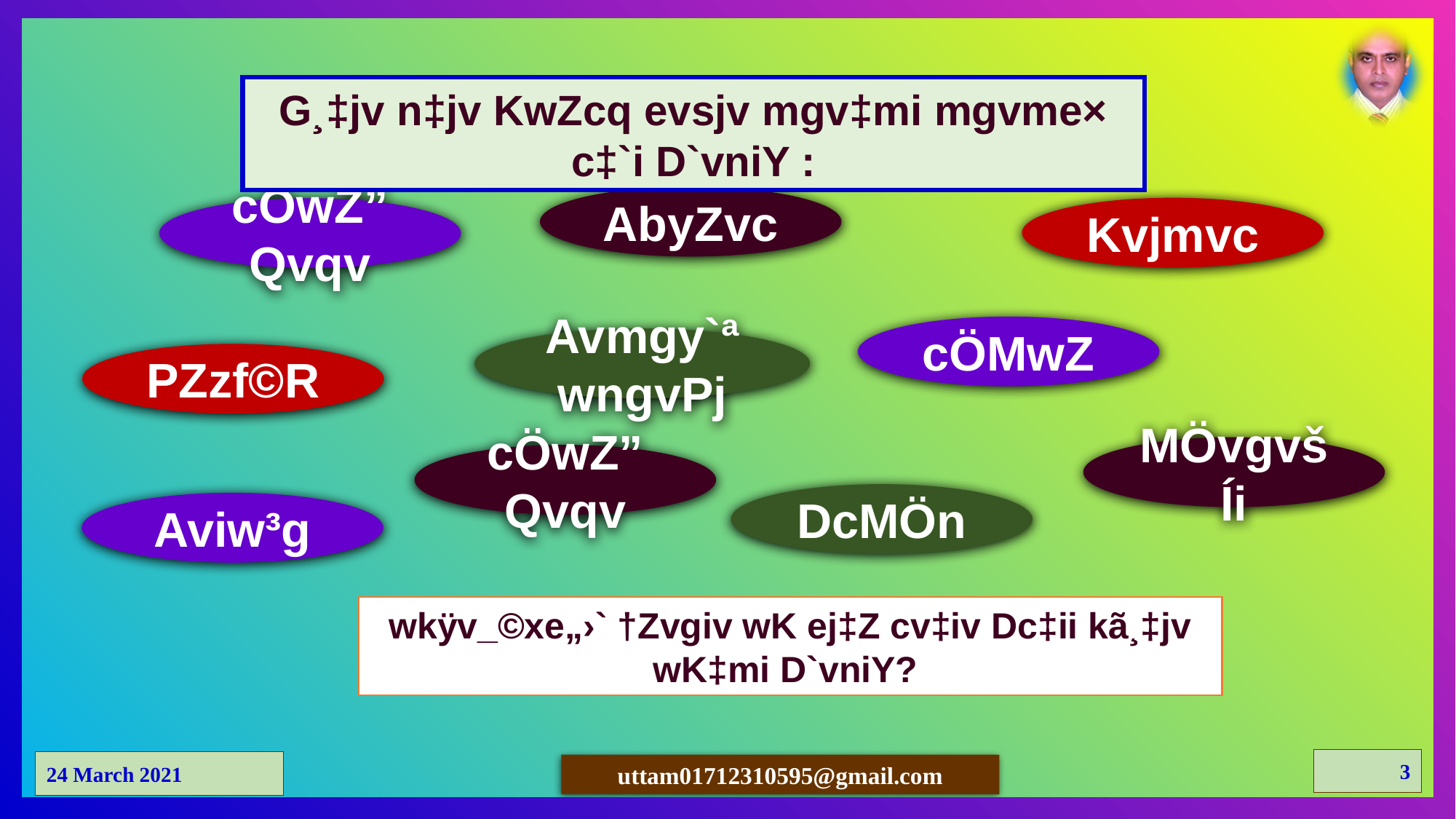

G¸‡jv n‡jv KwZcq evsjv mgv‡mi mgvme× c‡`i D`vniY :
AbyZvc
Kvjmvc
cÖwZ”Qvqv
cÖMwZ
Avmgy`ªwngvPj
PZzf©R
MÖvgvšÍi
cÖwZ”Qvqv
DcMÖn
Aviw³g
wkÿv_©xe„›` †Zvgiv wK ej‡Z cv‡iv Dc‡ii kã¸‡jv wK‡mi D`vniY?
3
24 March 2021